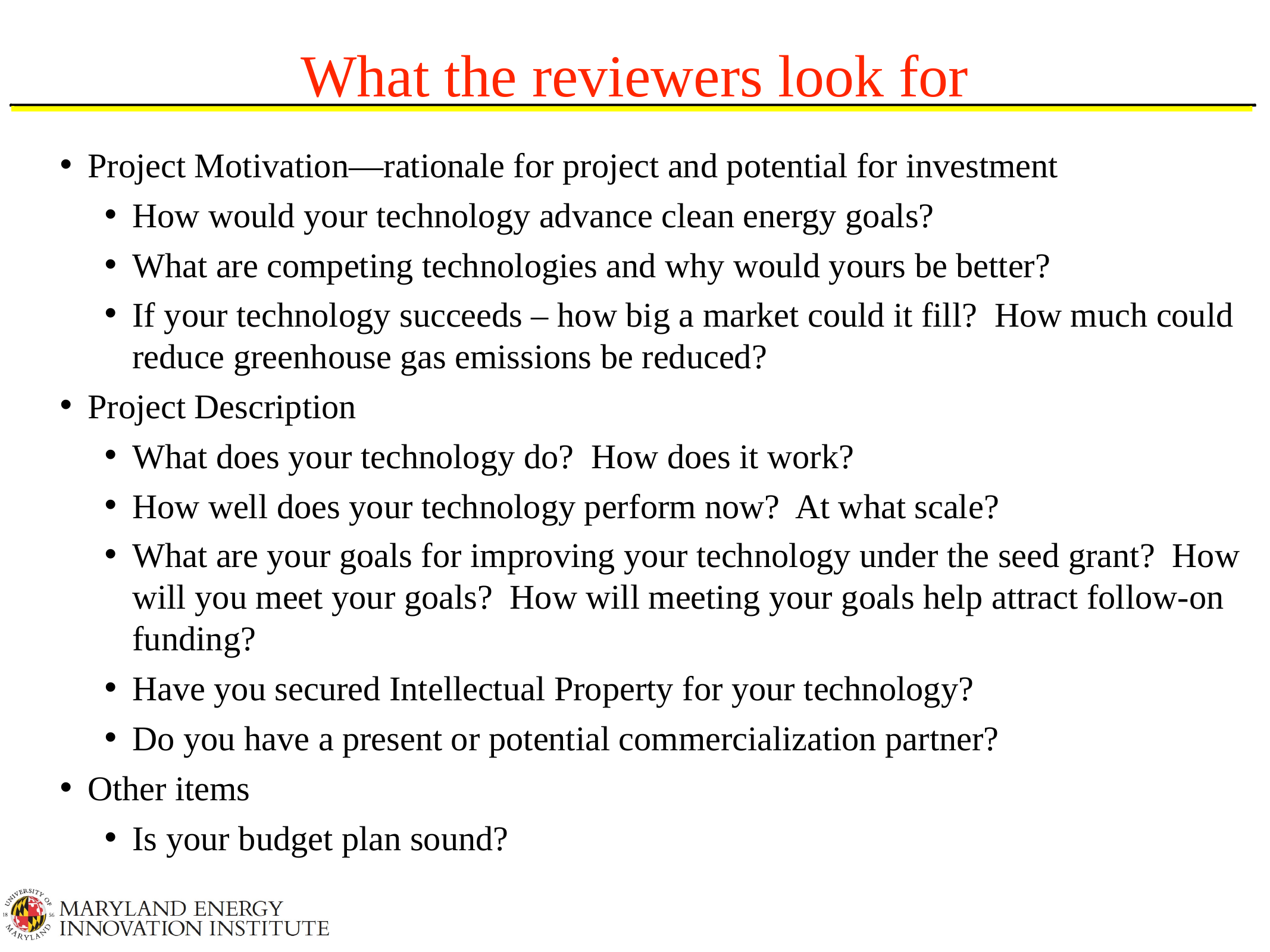

# What the reviewers look for

Project Motivation—rationale for project and potential for investment
How would your technology advance clean energy goals?
What are competing technologies and why would yours be better?
If your technology succeeds – how big a market could it fill?  How much could reduce greenhouse gas emissions be reduced?
Project Description
What does your technology do?  How does it work?
How well does your technology perform now?  At what scale?
What are your goals for improving your technology under the seed grant?  How will you meet your goals?  How will meeting your goals help attract follow-on funding?
Have you secured Intellectual Property for your technology?
Do you have a present or potential commercialization partner?
Other items
Is your budget plan sound?